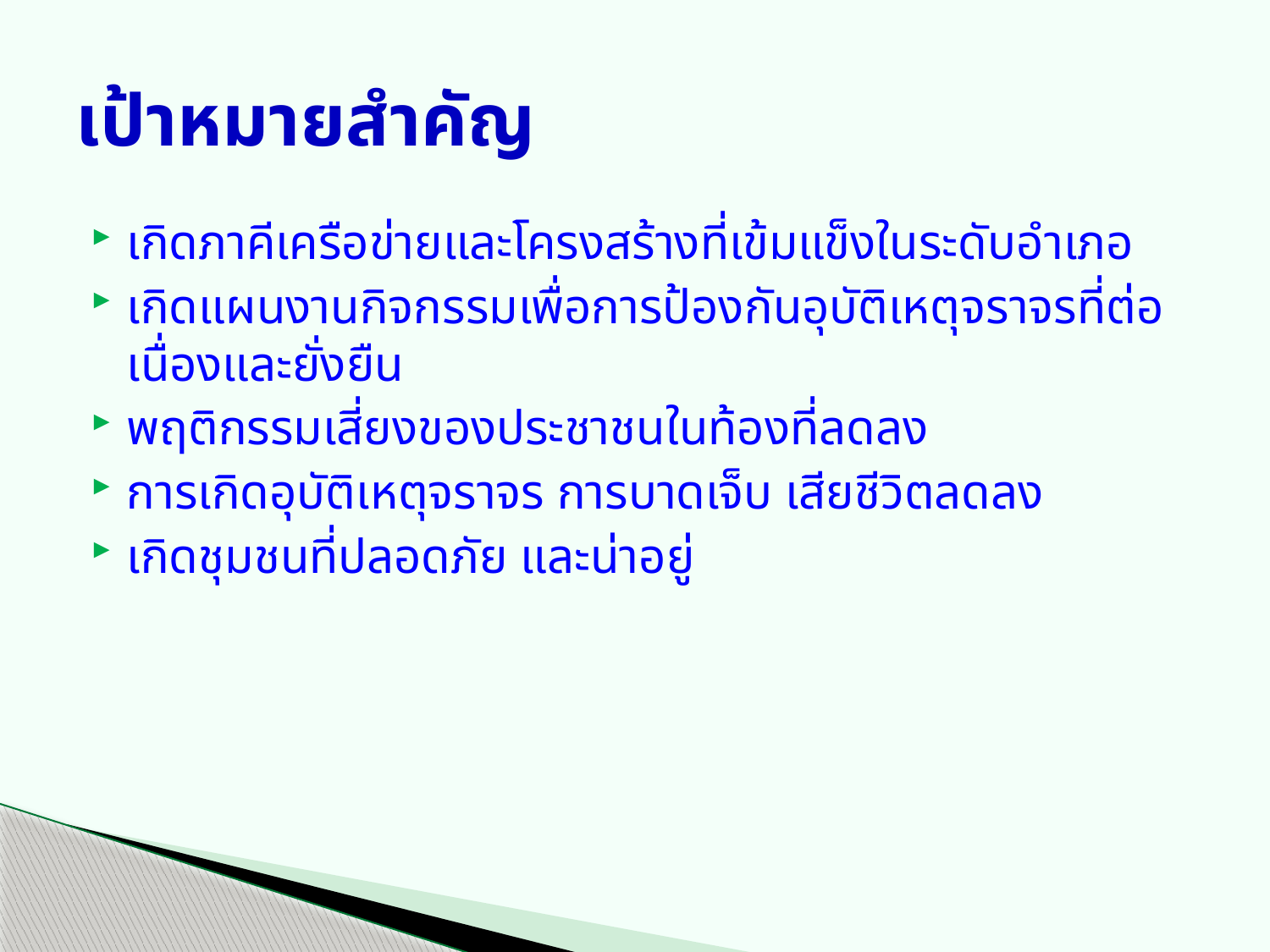

# เป้าหมายสำคัญ
เกิดภาคีเครือข่ายและโครงสร้างที่เข้มแข็งในระดับอำเภอ
เกิดแผนงานกิจกรรมเพื่อการป้องกันอุบัติเหตุจราจรที่ต่อเนื่องและยั่งยืน
พฤติกรรมเสี่ยงของประชาชนในท้องที่ลดลง
การเกิดอุบัติเหตุจราจร การบาดเจ็บ เสียชีวิตลดลง
เกิดชุมชนที่ปลอดภัย และน่าอยู่